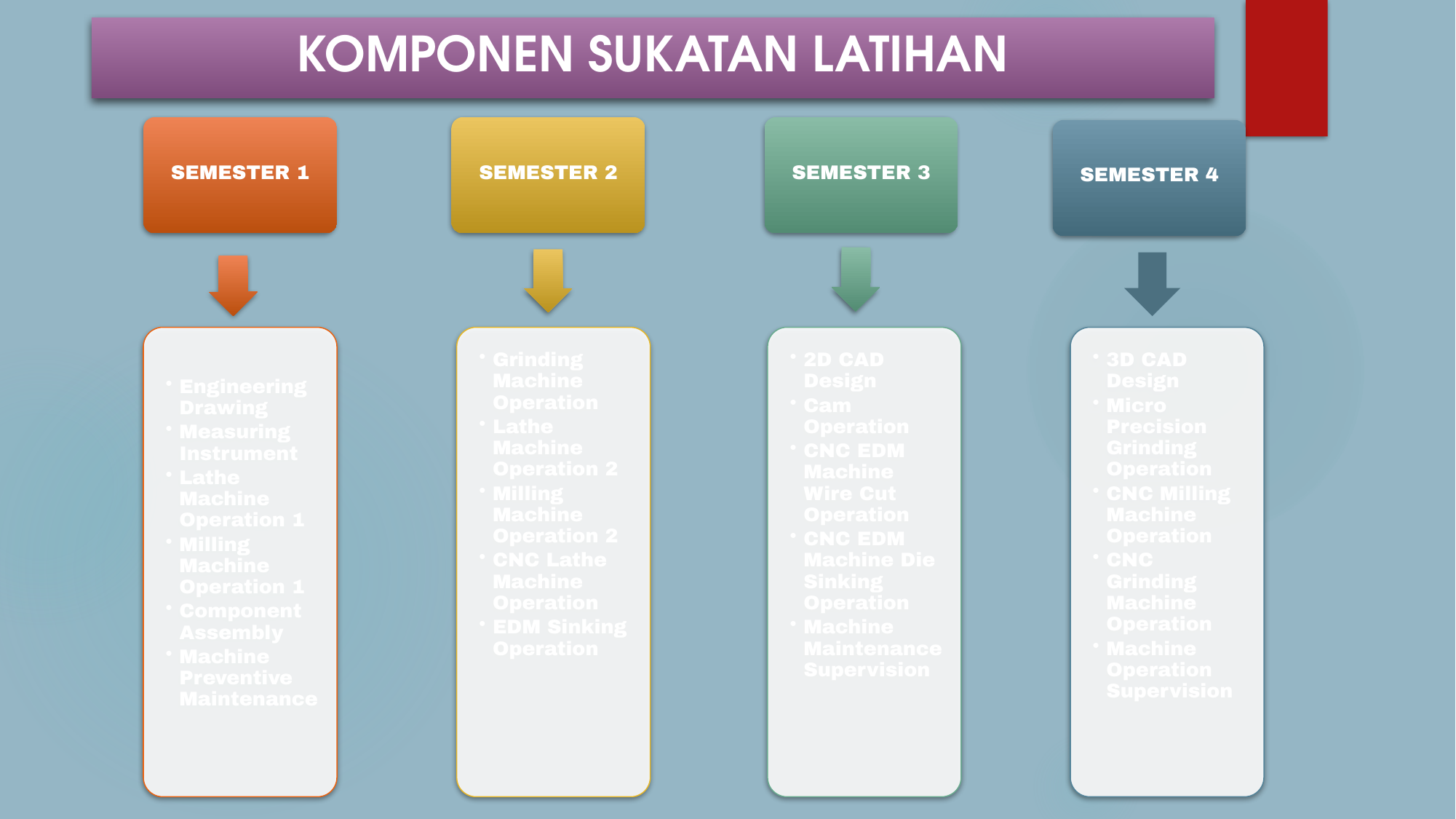

# KOMPONEN SUKATAN LATIHAN

  SEMESTER 1

Engineering Drawing
Measuring Instrument
Lathe Machine Operation 1
Milling Machine Operation 1
Component Assembly
Machine Preventive Maintenance

  SEMESTER 2
Grinding Machine Operation
Lathe Machine Operation 2
Milling Machine Operation 2
CNC Lathe Machine Operation
EDM Sinking Operation

  SEMESTER 3
2D CAD Design
Cam Operation
CNC EDM Machine  Wire Cut Operation
CNC EDM Machine Die Sinking Operation
Machine Maintenance Supervision

  SEMESTER 4
3D CAD Design
Micro Precision Grinding  Operation
CNC Milling Machine Operation
CNC Grinding Machine Operation
Machine Operation Supervision